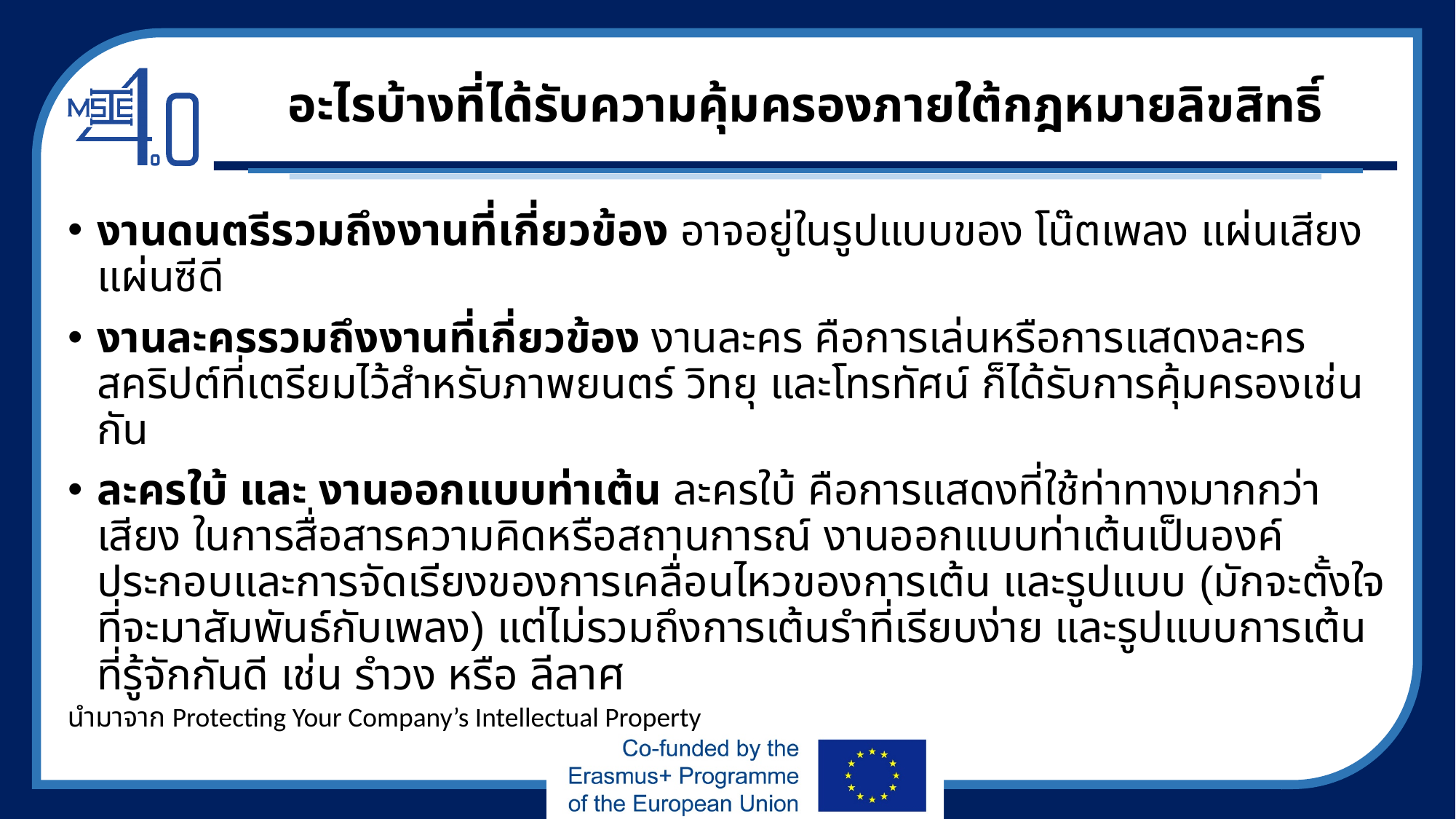

# อะไรบ้างที่ได้รับความคุ้มครองภายใต้กฎหมายลิขสิทธิ์
งานดนตรีรวมถึงงานที่เกี่ยวข้อง อาจอยู่ในรูปแบบของ โน๊ตเพลง แผ่นเสียง แผ่นซีดี
งานละครรวมถึงงานที่เกี่ยวข้อง งานละคร คือการเล่นหรือการแสดงละคร สคริปต์ที่เตรียมไว้สำหรับภาพยนตร์ วิทยุ และโทรทัศน์ ก็ได้รับการคุ้มครองเช่นกัน
ละครใบ้ และ งานออกแบบท่าเต้น ละครใบ้ คือการแสดงที่ใช้ท่าทางมากกว่าเสียง ในการสื่อสารความคิดหรือสถานการณ์ งานออกแบบท่าเต้นเป็นองค์ประกอบและการจัดเรียงของการเคลื่อนไหวของการเต้น และรูปแบบ (มักจะตั้งใจที่จะมาสัมพันธ์กับเพลง) แต่ไม่รวมถึงการเต้นรำที่เรียบง่าย และรูปแบบการเต้นที่รู้จักกันดี เช่น รำวง หรือ ลีลาศ
นำมาจาก Protecting Your Company’s Intellectual Property